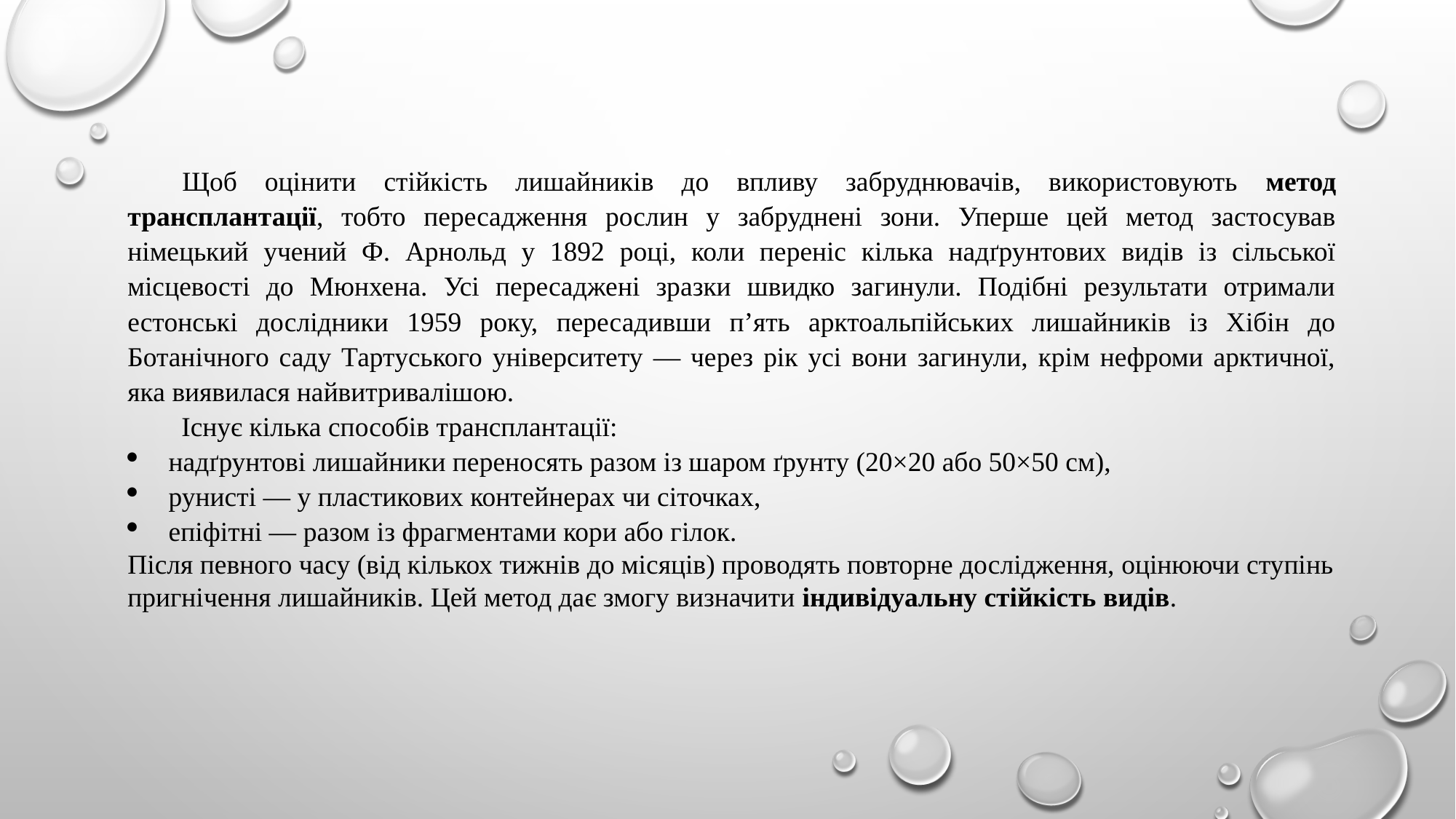

Щоб оцінити стійкість лишайників до впливу забруднювачів, використовують метод трансплантації, тобто пересадження рослин у забруднені зони. Уперше цей метод застосував німецький учений Ф. Арнольд у 1892 році, коли переніс кілька надґрунтових видів із сільської місцевості до Мюнхена. Усі пересаджені зразки швидко загинули. Подібні результати отримали естонські дослідники 1959 року, пересадивши п’ять арктоальпійських лишайників із Хібін до Ботанічного саду Тартуського університету — через рік усі вони загинули, крім нефроми арктичної, яка виявилася найвитривалішою.
Існує кілька способів трансплантації:
надґрунтові лишайники переносять разом із шаром ґрунту (20×20 або 50×50 см),
рунисті — у пластикових контейнерах чи сіточках,
епіфітні — разом із фрагментами кори або гілок.
Після певного часу (від кількох тижнів до місяців) проводять повторне дослідження, оцінюючи ступінь пригнічення лишайників. Цей метод дає змогу визначити індивідуальну стійкість видів.